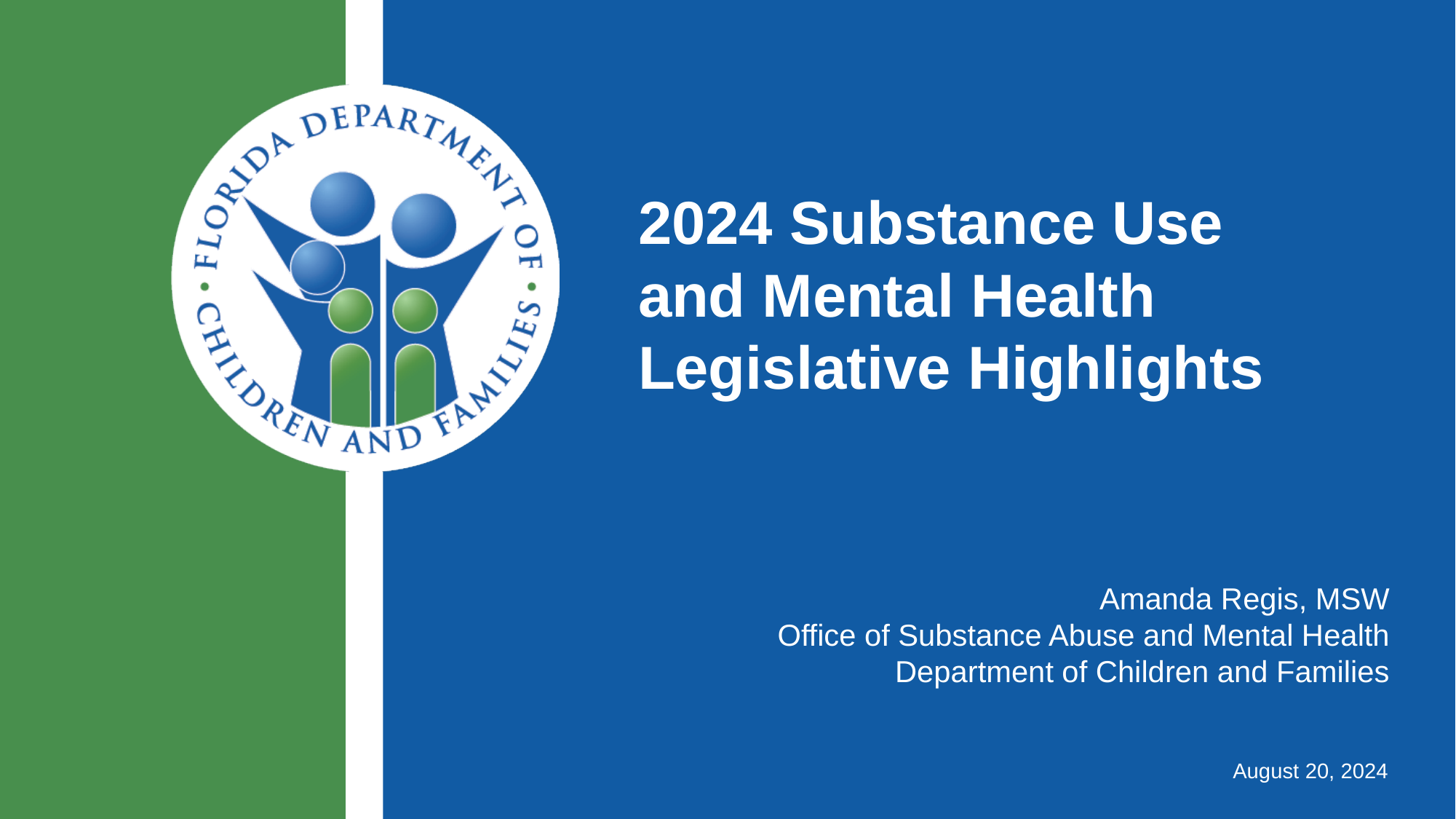

2024 Substance Use
and Mental Health Legislative Highlights
# Amanda Regis, MSW Office of Substance Abuse and Mental Health Department of Children and Families
August 20, 2024